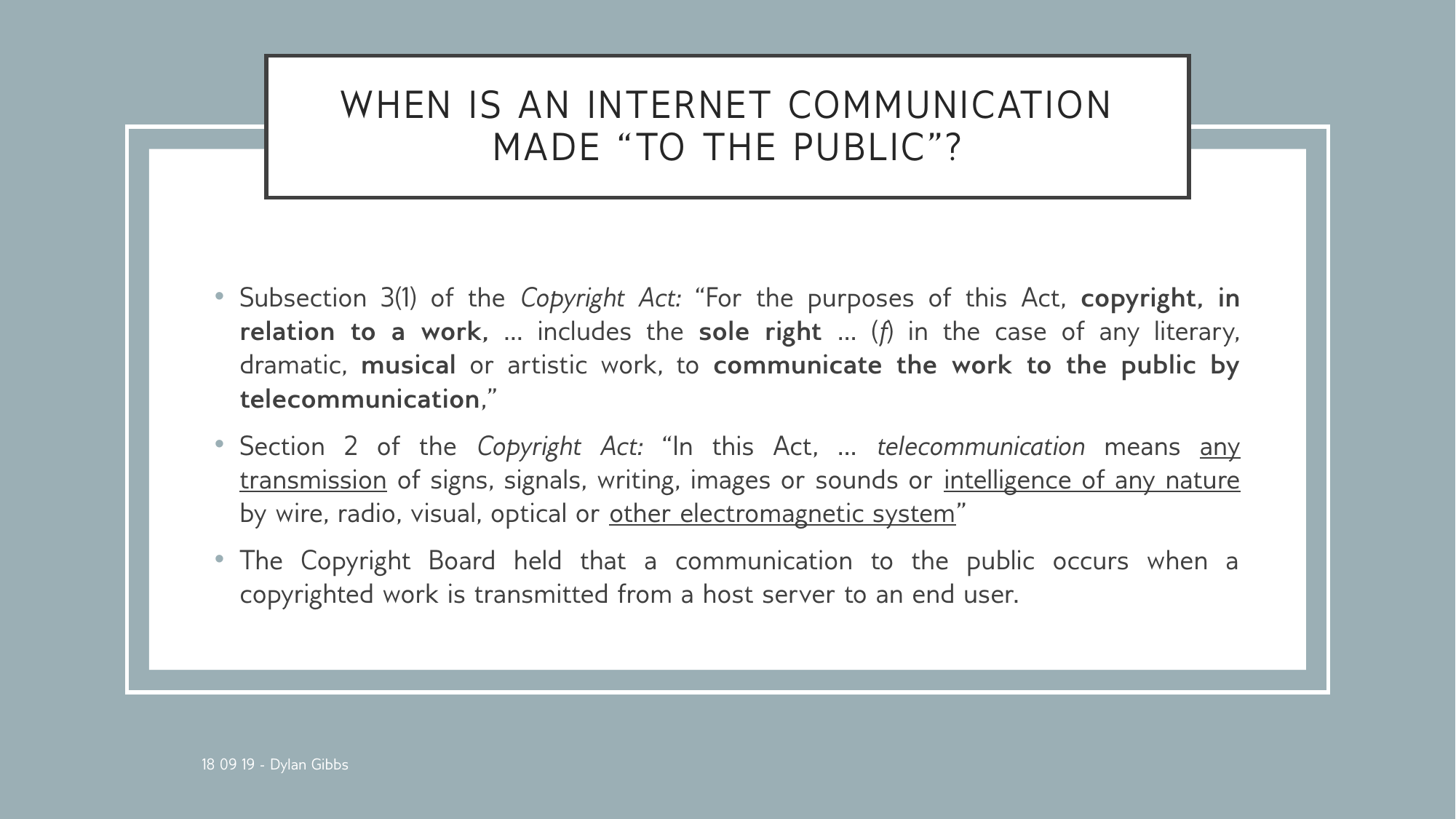

# When is an Internet communication made “to the public”?

Subsection 3(1) of the Copyright Act: “For the purposes of this Act, copyright, in relation to a work, … includes the sole right … (f) in the case of any literary, dramatic, musical or artistic work, to communicate the work to the public by telecommunication,”
Section 2 of the Copyright Act: “In this Act, … telecommunication means any transmission of signs, signals, writing, images or sounds or intelligence of any nature by wire, radio, visual, optical or other electromagnetic system”
The Copyright Board held that a communication to the public occurs when a copyrighted work is transmitted from a host server to an end user.
18 09 19 - Dylan Gibbs